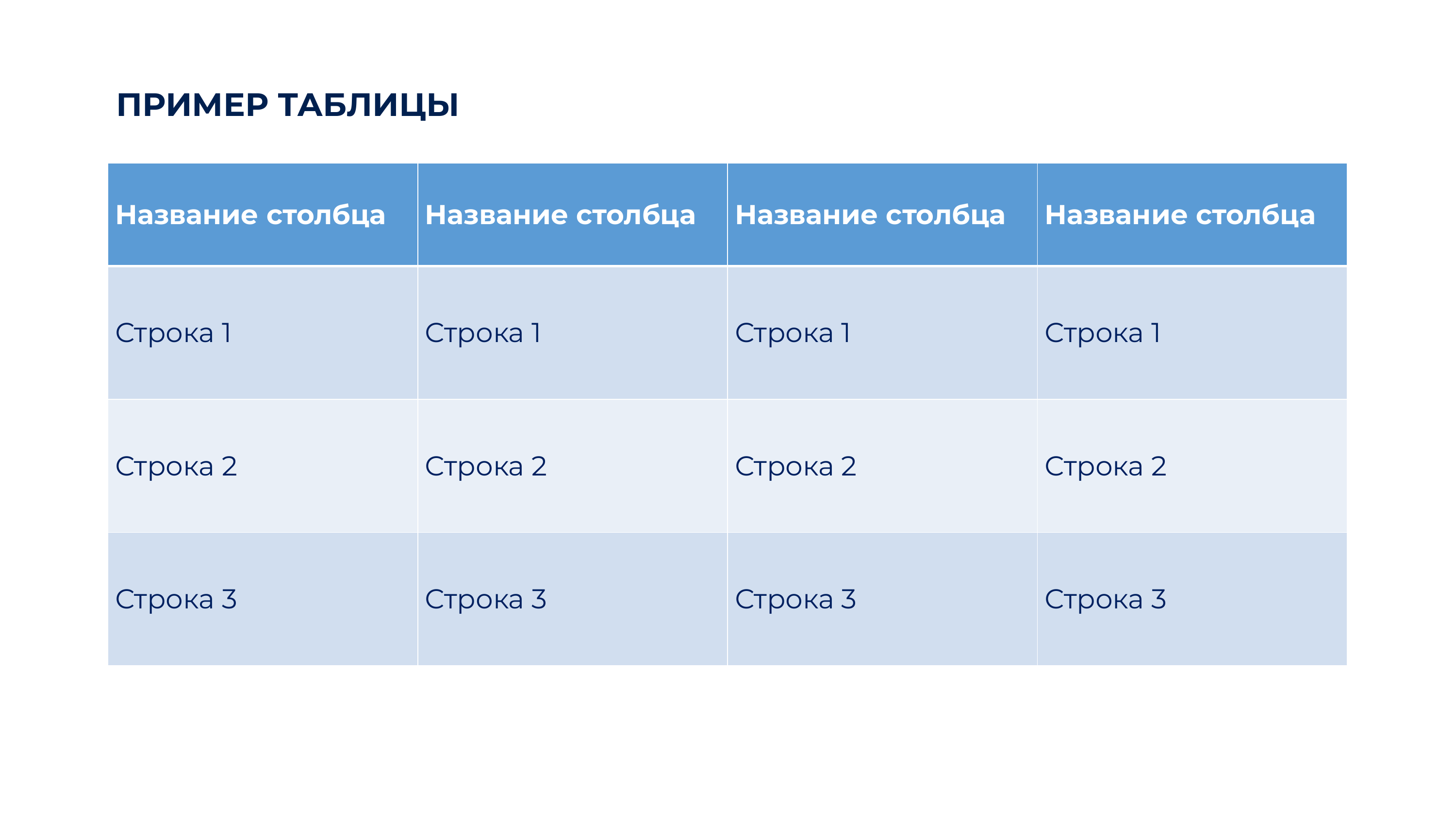

ПРИМЕР ТАБЛИЦЫ
| Название столбца | Название столбца | Название столбца | Название столбца |
| --- | --- | --- | --- |
| Строка 1 | Строка 1 | Строка 1 | Строка 1 |
| Строка 2 | Строка 2 | Строка 2 | Строка 2 |
| Строка 3 | Строка 3 | Строка 3 | Строка 3 |